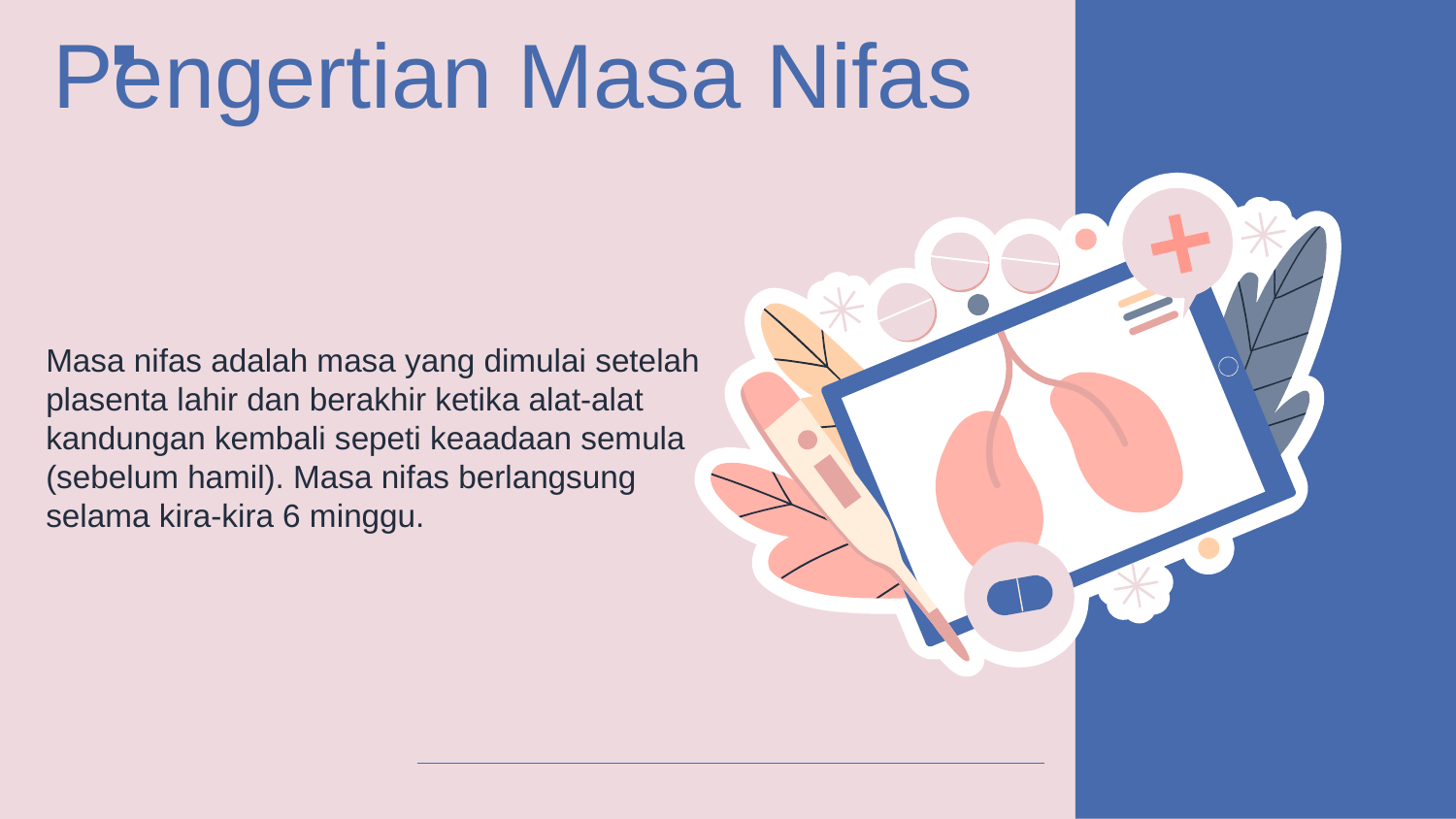

# Pengertian Masa Nifas

Masa nifas adalah masa yang dimulai setelah plasenta lahir dan berakhir ketika alat-alat kandungan kembali sepeti keaadaan semula (sebelum hamil). Masa nifas berlangsung selama kira-kira 6 minggu.